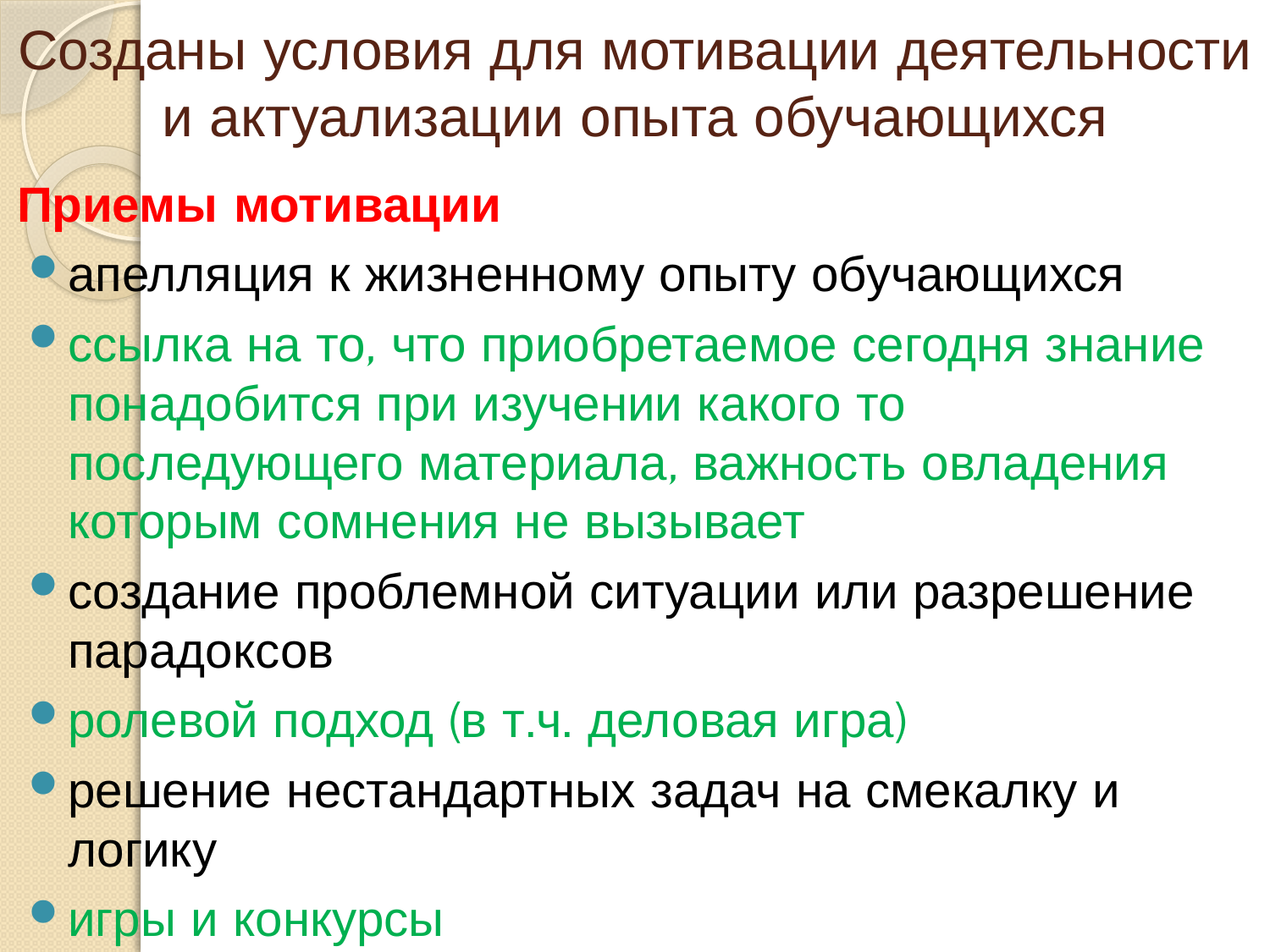

# Созданы условия для мотивации деятельности и актуализации опыта обучающихся
Приемы мотивации
апелляция к жизненному опыту обучающихся
ссылка на то, что приобретаемое сегодня знание понадобится при изучении какого то последующего материала, важность овладения которым сомнения не вызывает
создание проблемной ситуации или разрешение парадоксов
ролевой подход (в т.ч. деловая игра)
решение нестандартных задач на смекалку и логику
игры и конкурсы
творческие задания